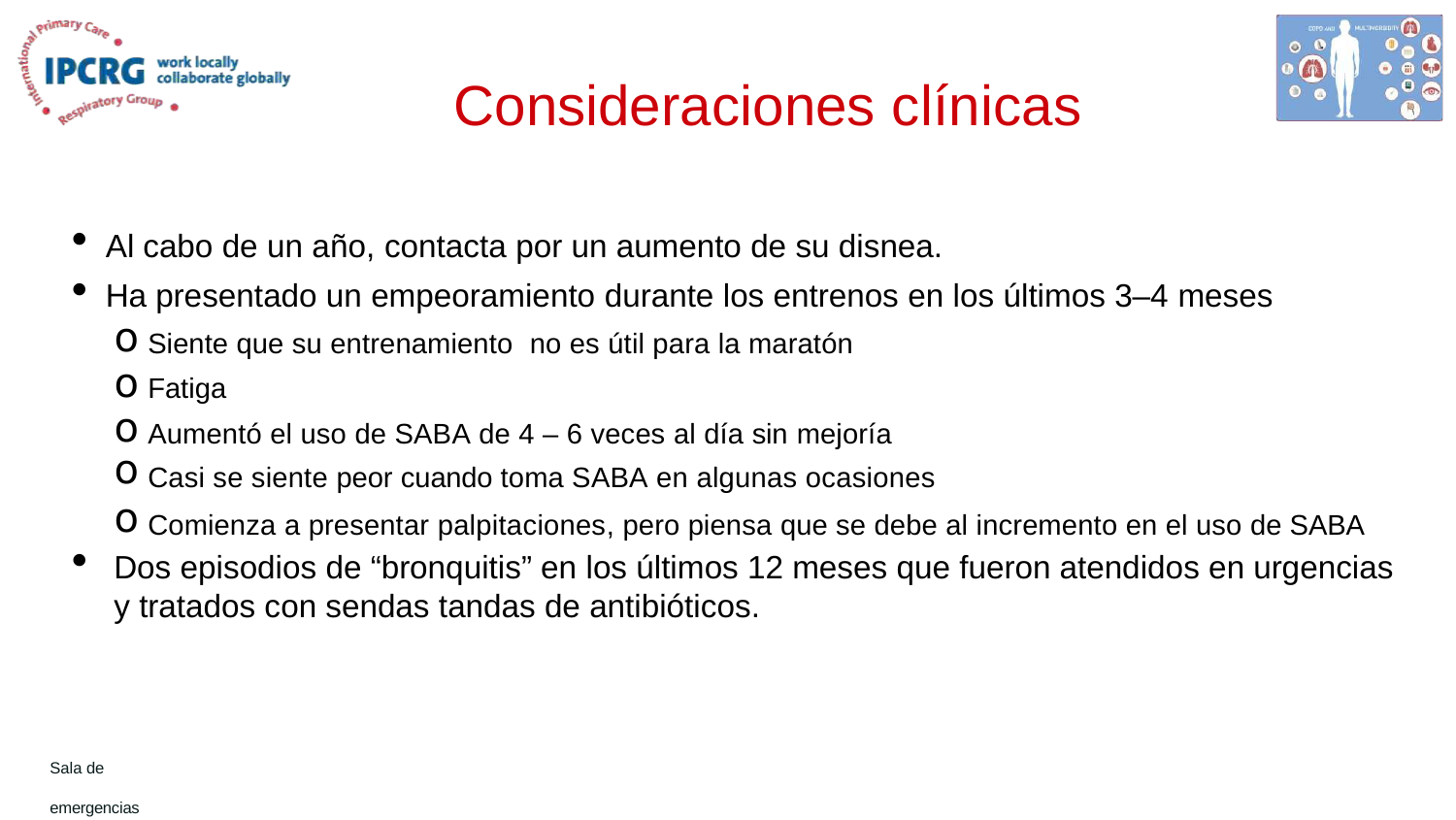

# Consideraciones clínicas
Al cabo de un año, contacta por un aumento de su disnea.
Ha presentado un empeoramiento durante los entrenos en los últimos 3–4 meses
Siente que su entrenamiento  no es útil para la maratón
Fatiga
Aumentó el uso de SABA de 4 – 6 veces al día sin mejoría
Casi se siente peor cuando toma SABA en algunas ocasiones
Comienza a presentar palpitaciones, pero piensa que se debe al incremento en el uso de SABA
Dos episodios de “bronquitis” en los últimos 12 meses que fueron atendidos en urgencias y tratados con sendas tandas de antibióticos.
Sala de emergencias